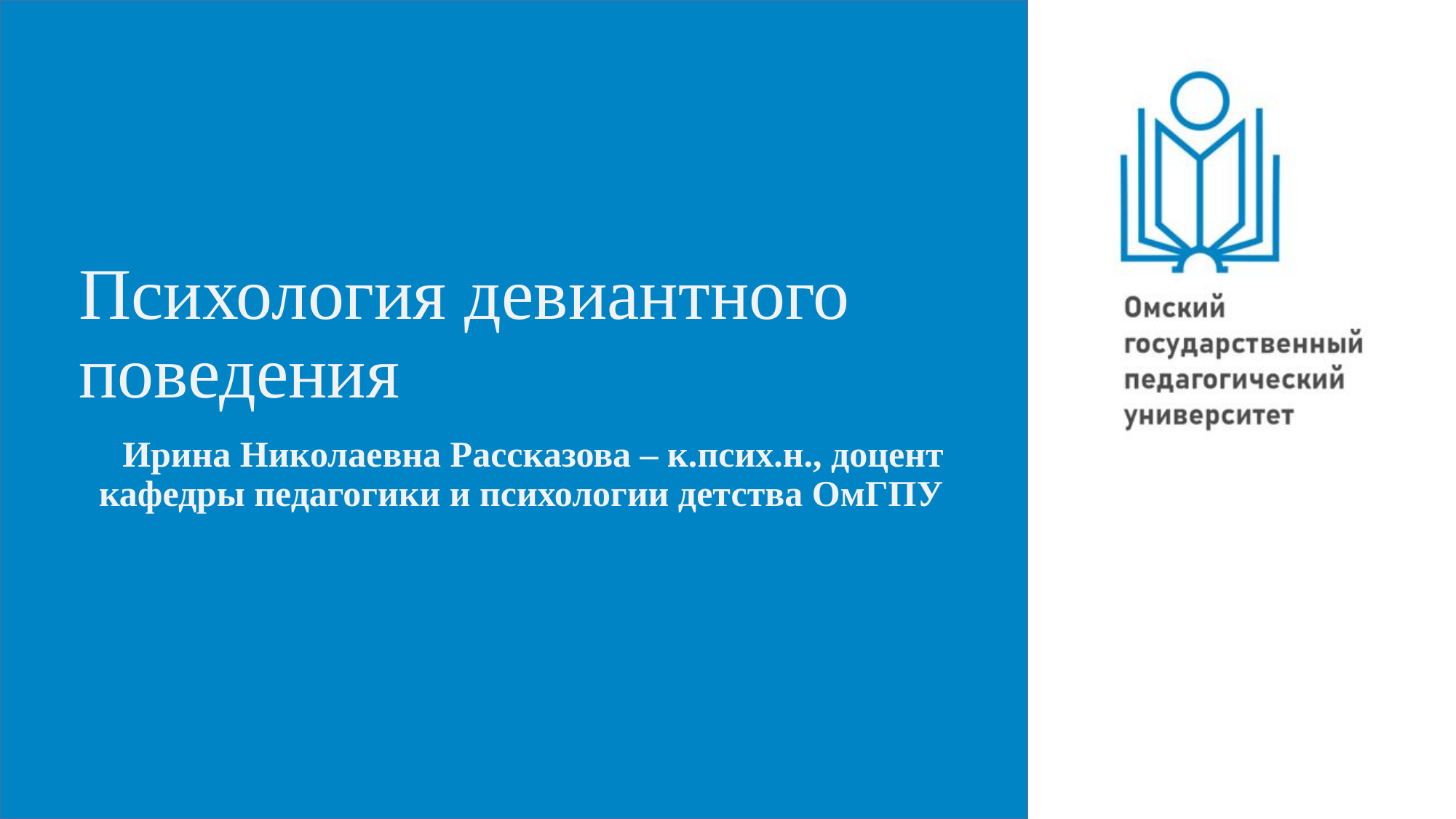

# Психология девиантного поведения
Ирина Николаевна Рассказова – к.псих.н., доцент кафедры педагогики и психологии детства ОмГПУ